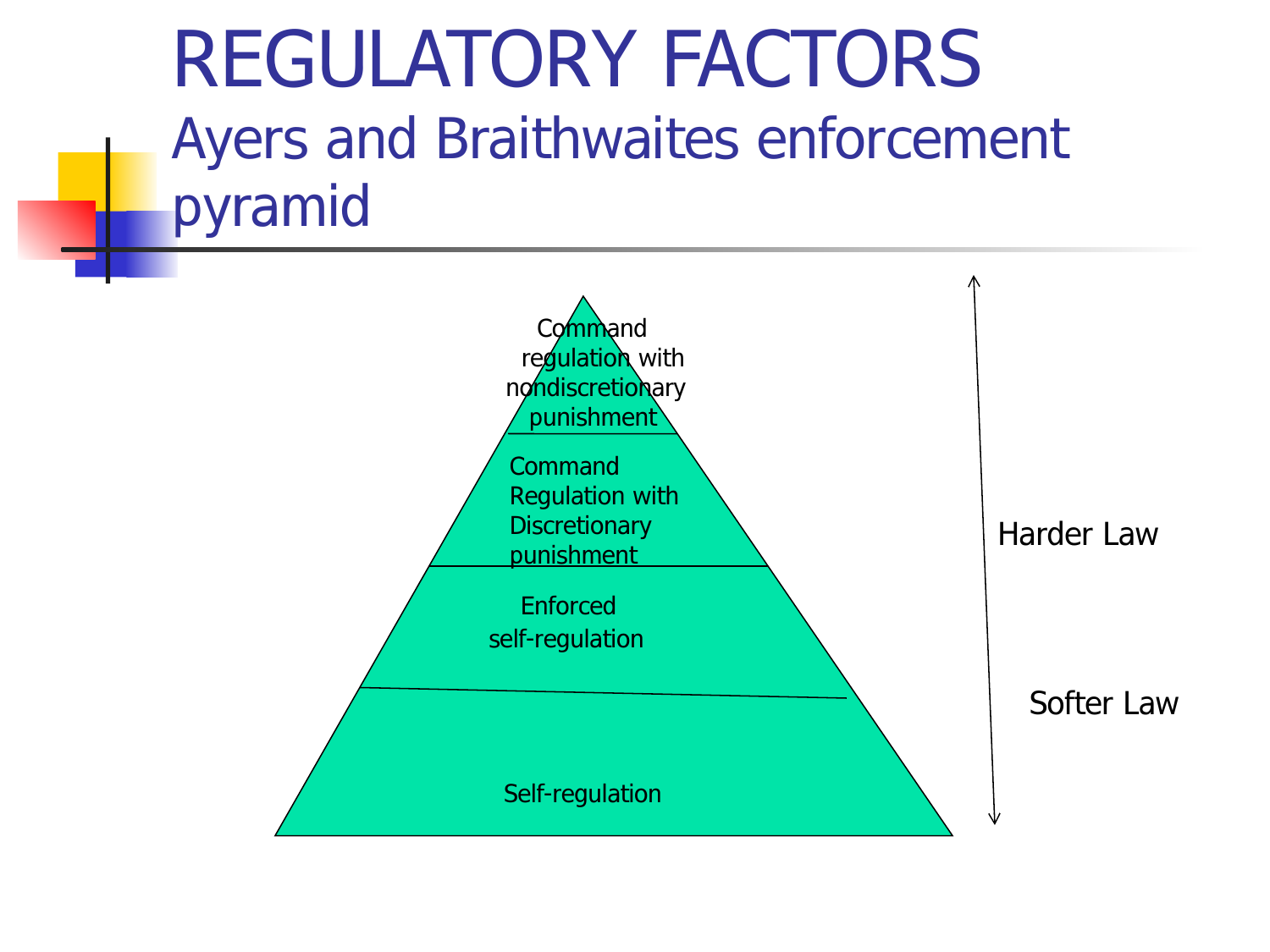

# REGULATORY FACTORS Ayers and Braithwaites enforcement pyramid

      Enforced
      self-regulation
                 Command
               regulation with
             nondiscretionary
                punishment
Command
Regulation with
Discretionary
punishment
Harder Law
Softer Law
          Self-regulation